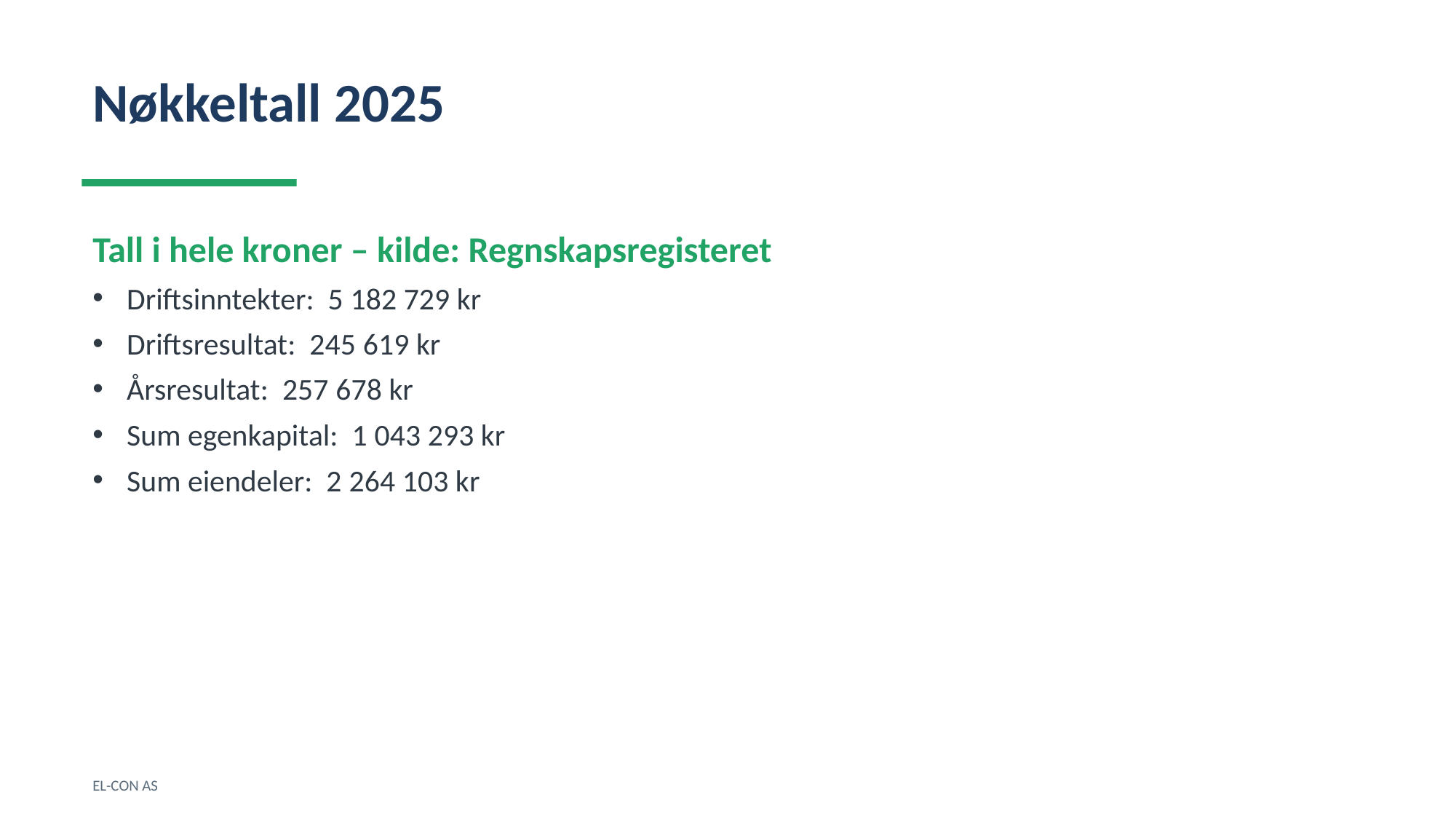

Nøkkeltall 2025

Tall i hele kroner – kilde: Regnskapsregisteret
Driftsinntekter:  5 182 729 kr
Driftsresultat:  245 619 kr
Årsresultat:  257 678 kr
Sum egenkapital:  1 043 293 kr
Sum eiendeler:  2 264 103 kr
EL-CON AS